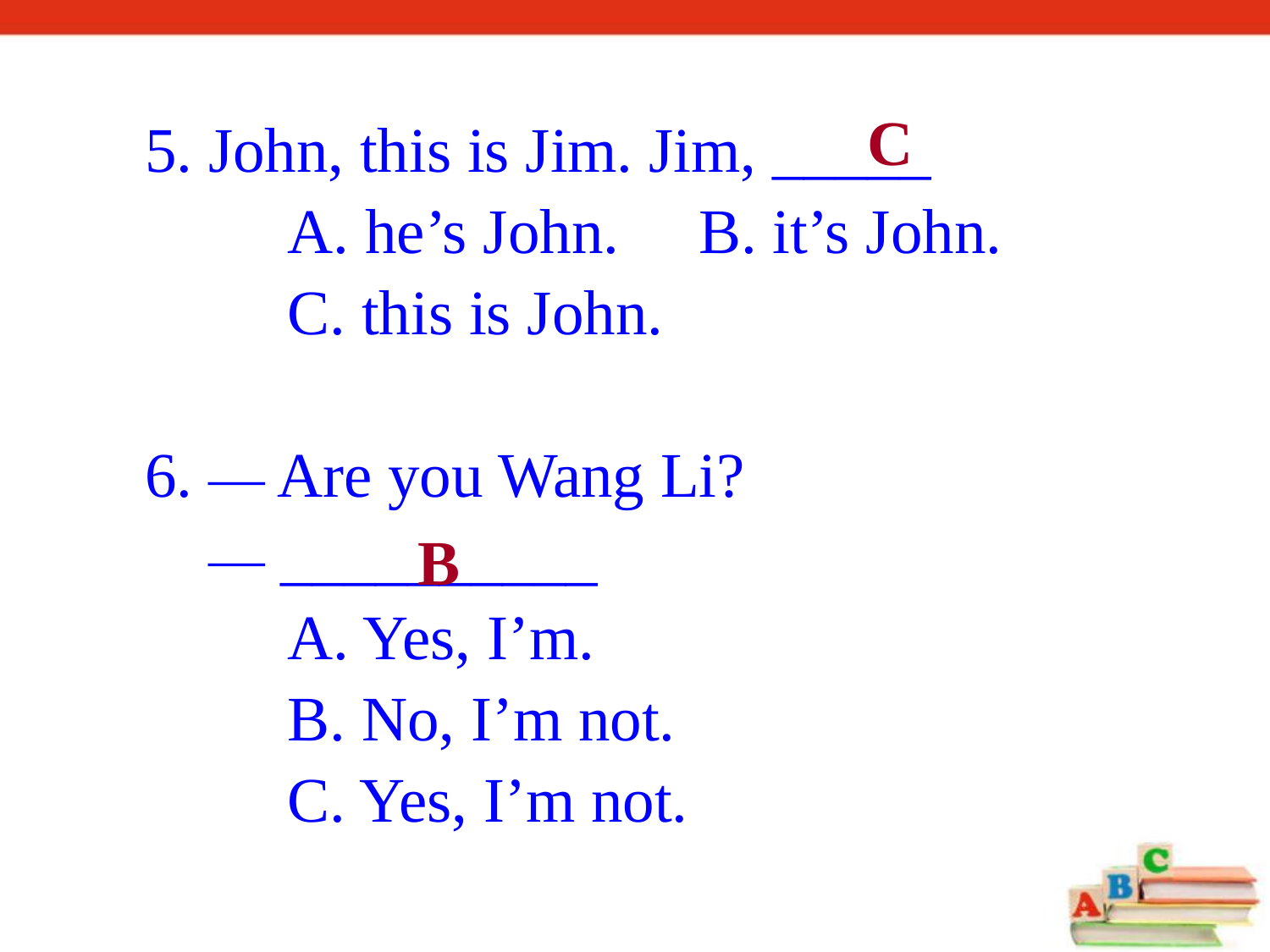

C
5. John, this is Jim. Jim, _____
         A. he’s John.     B. it’s John.
         C. this is John.

6. — Are you Wang Li?
    — __________
         A. Yes, I’m.
         B. No, I’m not.
         C. Yes, I’m not.
B